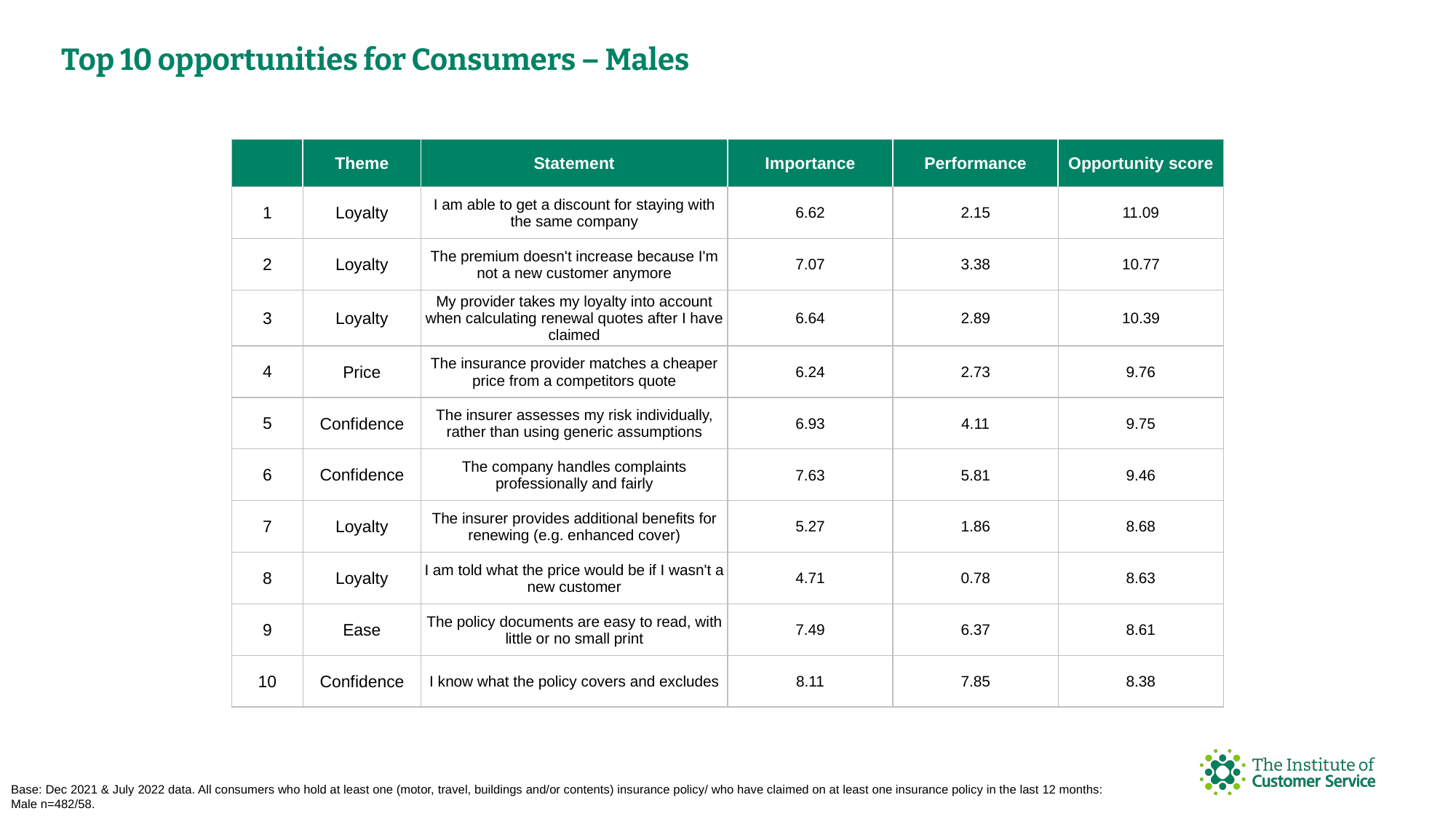

Top 10 opportunities for Consumers – Males
|  | Theme | Statement | Importance | Performance | Opportunity score |
| --- | --- | --- | --- | --- | --- |
| 1 | Loyalty | I am able to get a discount for staying with the same company | 6.62 | 2.15 | 11.09 |
| 2 | Loyalty | The premium doesn't increase because I'm not a new customer anymore | 7.07 | 3.38 | 10.77 |
| 3 | Loyalty | My provider takes my loyalty into account when calculating renewal quotes after I have claimed | 6.64 | 2.89 | 10.39 |
| 4 | Price | The insurance provider matches a cheaper price from a competitors quote | 6.24 | 2.73 | 9.76 |
| 5 | Confidence | The insurer assesses my risk individually, rather than using generic assumptions | 6.93 | 4.11 | 9.75 |
| 6 | Confidence | The company handles complaints professionally and fairly | 7.63 | 5.81 | 9.46 |
| 7 | Loyalty | The insurer provides additional benefits for renewing (e.g. enhanced cover) | 5.27 | 1.86 | 8.68 |
| 8 | Loyalty | I am told what the price would be if I wasn't a new customer | 4.71 | 0.78 | 8.63 |
| 9 | Ease | The policy documents are easy to read, with little or no small print | 7.49 | 6.37 | 8.61 |
| 10 | Confidence | I know what the policy covers and excludes | 8.11 | 7.85 | 8.38 |
Base: Dec 2021 & July 2022 data. All consumers who hold at least one (motor, travel, buildings and/or contents) insurance policy/ who have claimed on at least one insurance policy in the last 12 months:
Male n=482/58.